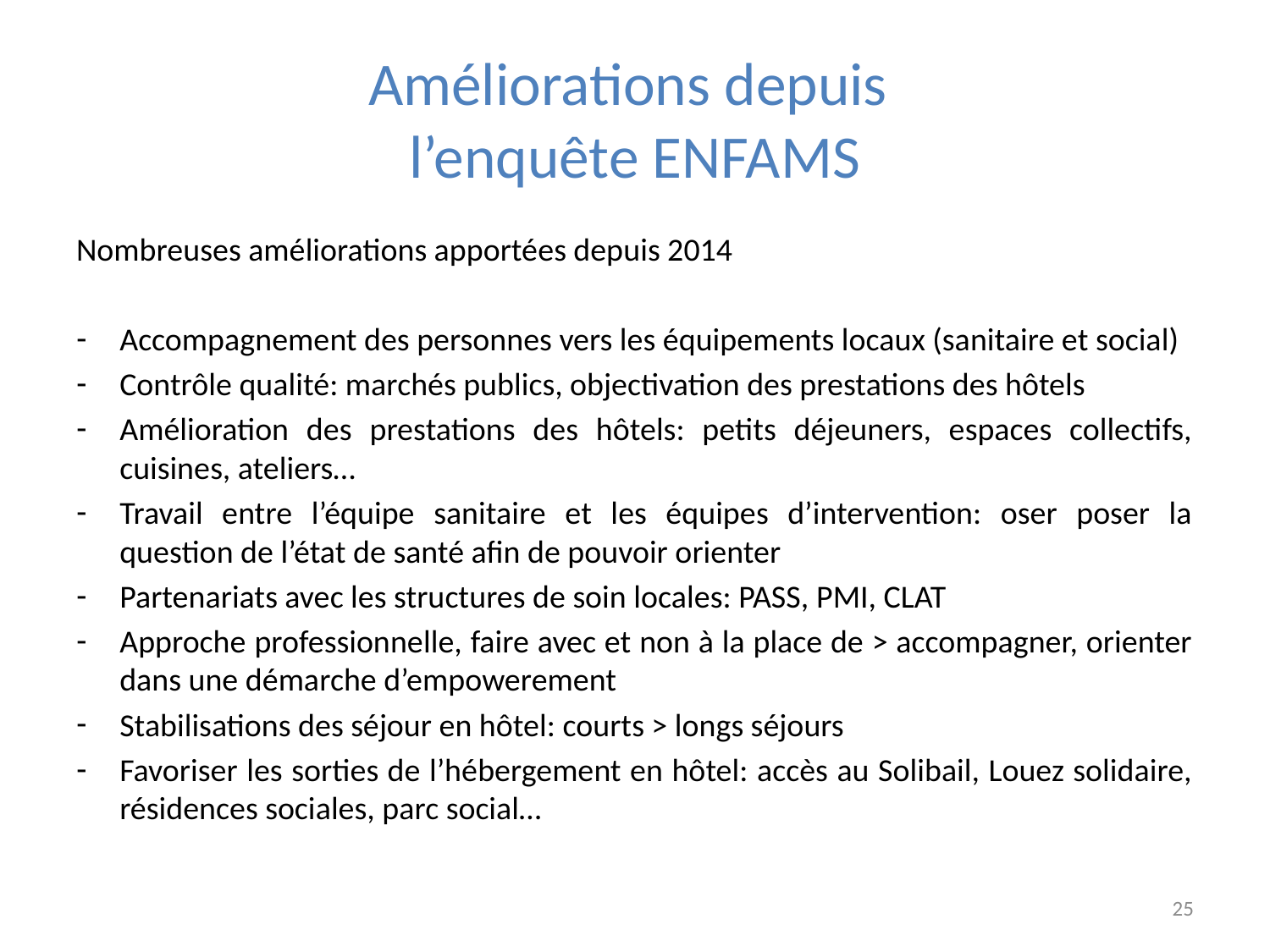

# Améliorations depuis l’enquête ENFAMS
Nombreuses améliorations apportées depuis 2014

Accompagnement des personnes vers les équipements locaux (sanitaire et social)
Contrôle qualité: marchés publics, objectivation des prestations des hôtels
Amélioration des prestations des hôtels: petits déjeuners, espaces collectifs, cuisines, ateliers…
Travail entre l’équipe sanitaire et les équipes d’intervention: oser poser la question de l’état de santé afin de pouvoir orienter
Partenariats avec les structures de soin locales: PASS, PMI, CLAT
Approche professionnelle, faire avec et non à la place de > accompagner, orienter dans une démarche d’empowerement
Stabilisations des séjour en hôtel: courts > longs séjours
Favoriser les sorties de l’hébergement en hôtel: accès au Solibail, Louez solidaire, résidences sociales, parc social…
25